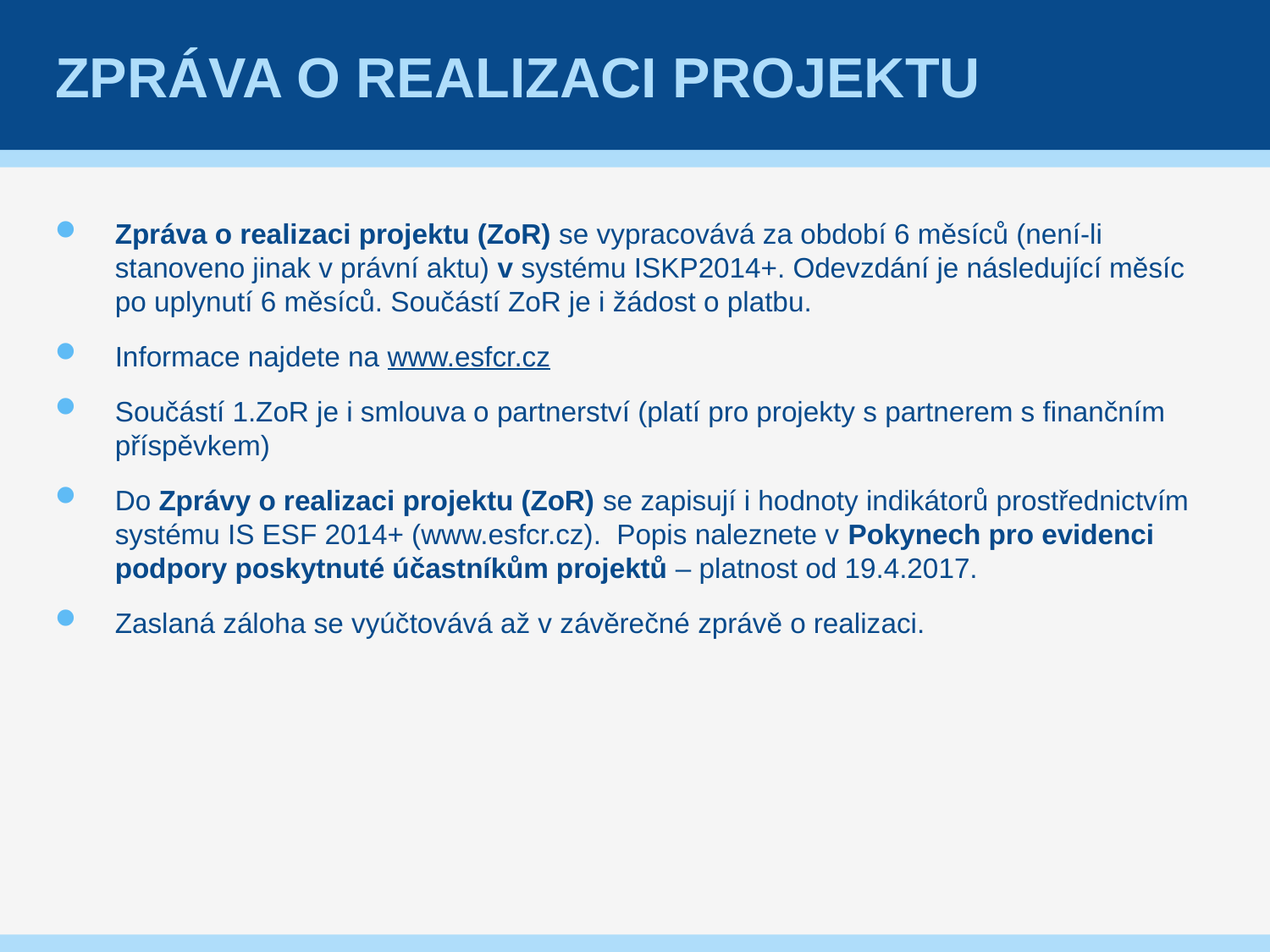

# Zpráva o realizaci projektu
Zpráva o realizaci projektu (ZoR) se vypracovává za období 6 měsíců (není-li stanoveno jinak v právní aktu) v systému ISKP2014+. Odevzdání je následující měsíc po uplynutí 6 měsíců. Součástí ZoR je i žádost o platbu.
Informace najdete na www.esfcr.cz
Součástí 1.ZoR je i smlouva o partnerství (platí pro projekty s partnerem s finančním příspěvkem)
Do Zprávy o realizaci projektu (ZoR) se zapisují i hodnoty indikátorů prostřednictvím systému IS ESF 2014+ (www.esfcr.cz).  Popis naleznete v Pokynech pro evidenci podpory poskytnuté účastníkům projektů – platnost od 19.4.2017.
Zaslaná záloha se vyúčtovává až v závěrečné zprávě o realizaci.